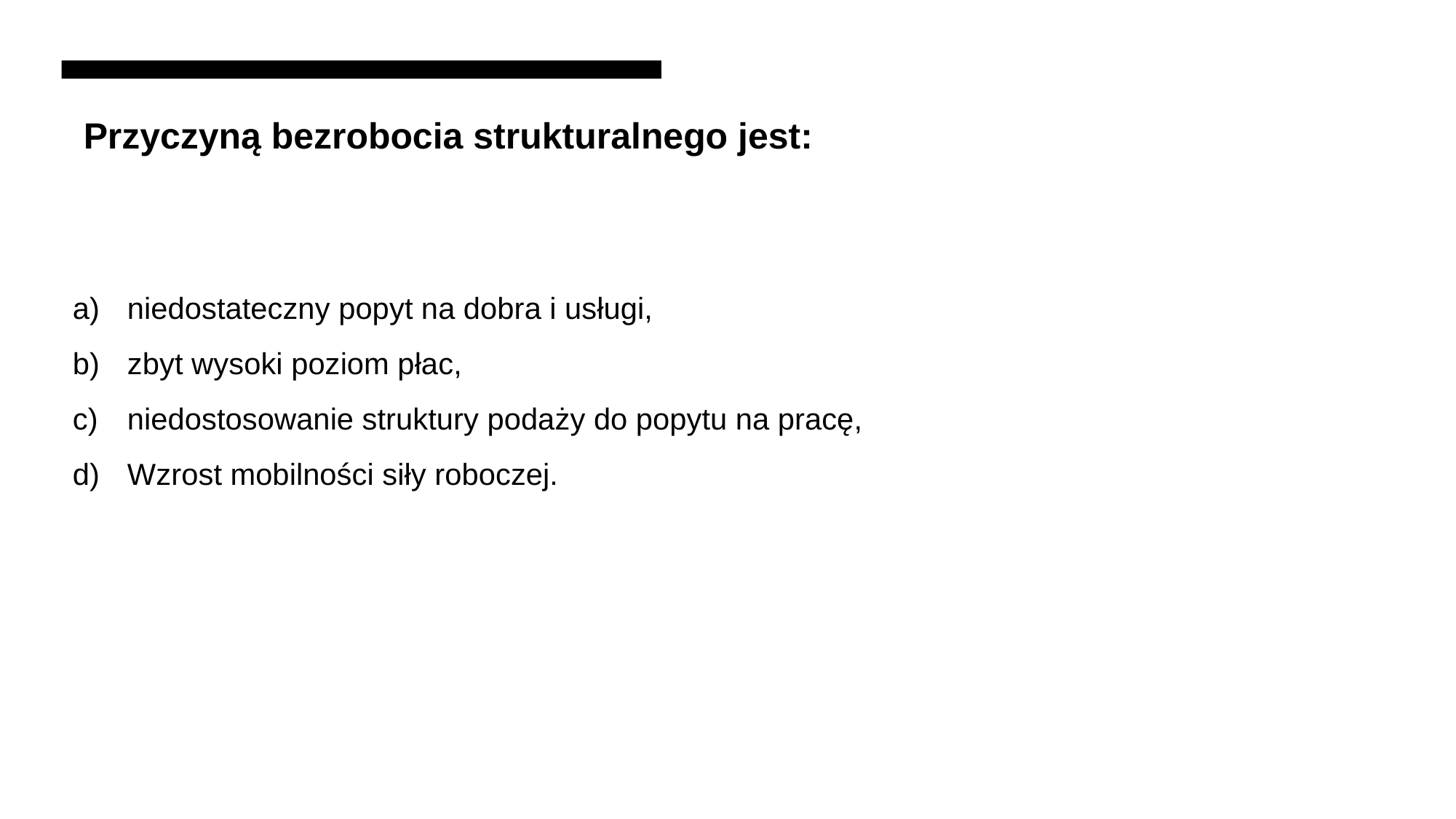

# Przyczyną bezrobocia strukturalnego jest:
niedostateczny popyt na dobra i usługi,
zbyt wysoki poziom płac,
niedostosowanie struktury podaży do popytu na pracę,
Wzrost mobilności siły roboczej.